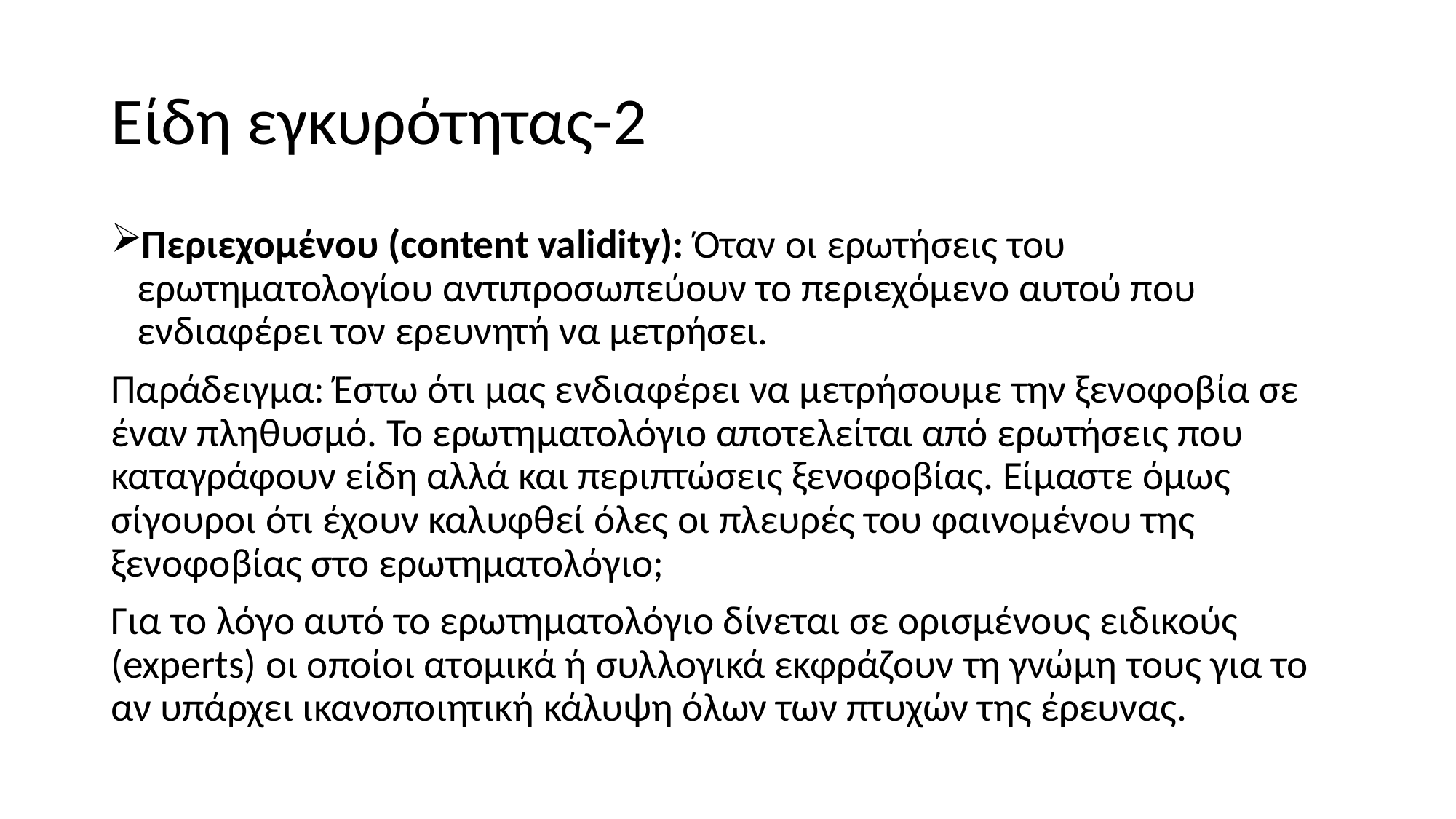

# Είδη εγκυρότητας-2
Περιεχομένου (content validity): Όταν οι ερωτήσεις του ερωτηματολογίου αντιπροσωπεύουν το περιεχόμενο αυτού που ενδιαφέρει τον ερευνητή να μετρήσει.
Παράδειγμα: Έστω ότι μας ενδιαφέρει να μετρήσουμε την ξενοφοβία σε έναν πληθυσμό. Το ερωτηματολόγιο αποτελείται από ερωτήσεις που καταγράφουν είδη αλλά και περιπτώσεις ξενοφοβίας. Είμαστε όμως σίγουροι ότι έχουν καλυφθεί όλες οι πλευρές του φαινομένου της ξενοφοβίας στο ερωτηματολόγιο;
Για το λόγο αυτό το ερωτηματολόγιο δίνεται σε ορισμένους ειδικούς (experts) οι οποίοι ατομικά ή συλλογικά εκφράζουν τη γνώμη τους για το αν υπάρχει ικανοποιητική κάλυψη όλων των πτυχών της έρευνας.